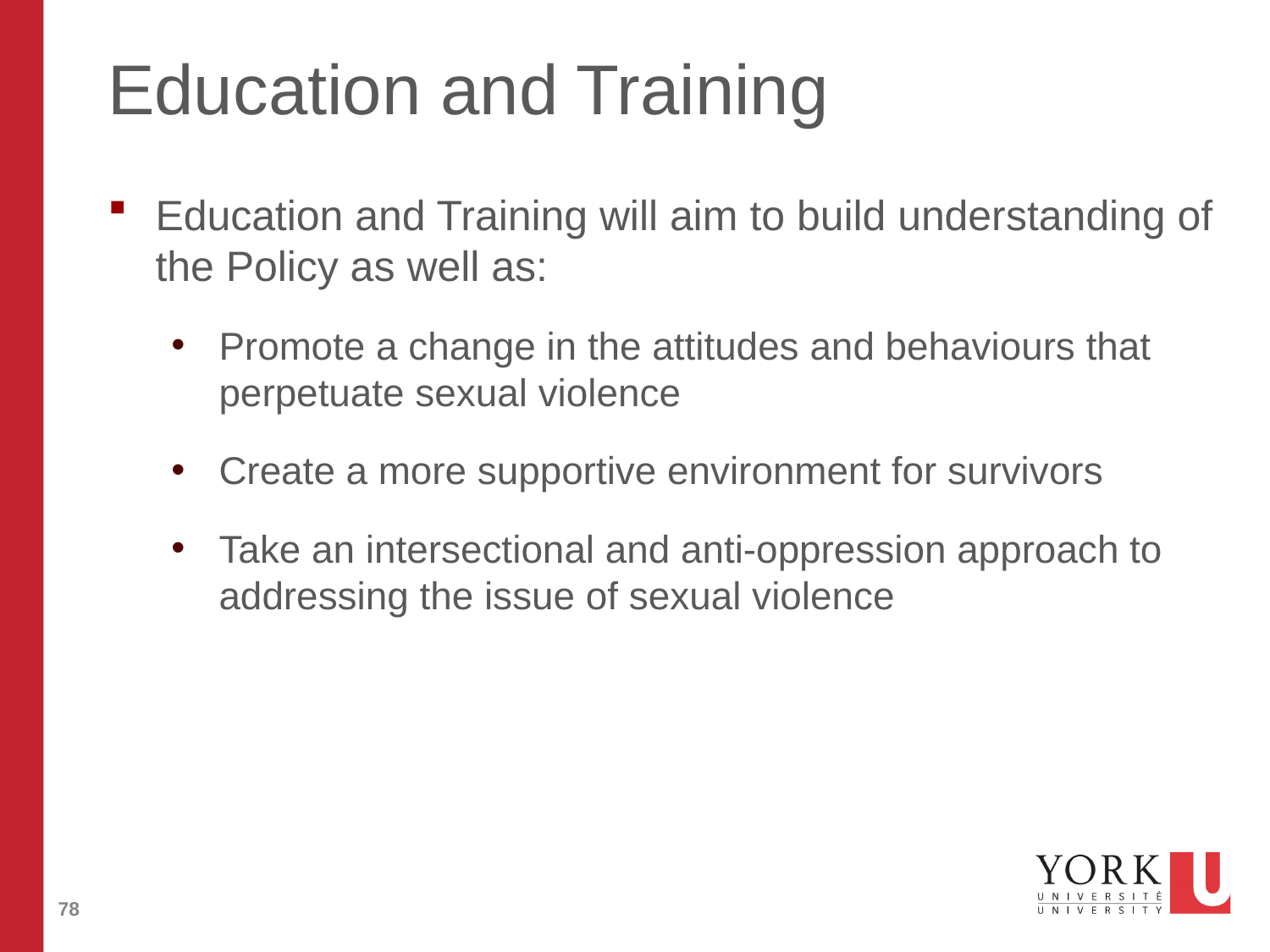

# Education and Training
Education and Training will aim to build understanding of the Policy as well as:
Promote a change in the attitudes and behaviours that perpetuate sexual violence
Create a more supportive environment for survivors
Take an intersectional and anti-oppression approach to addressing the issue of sexual violence